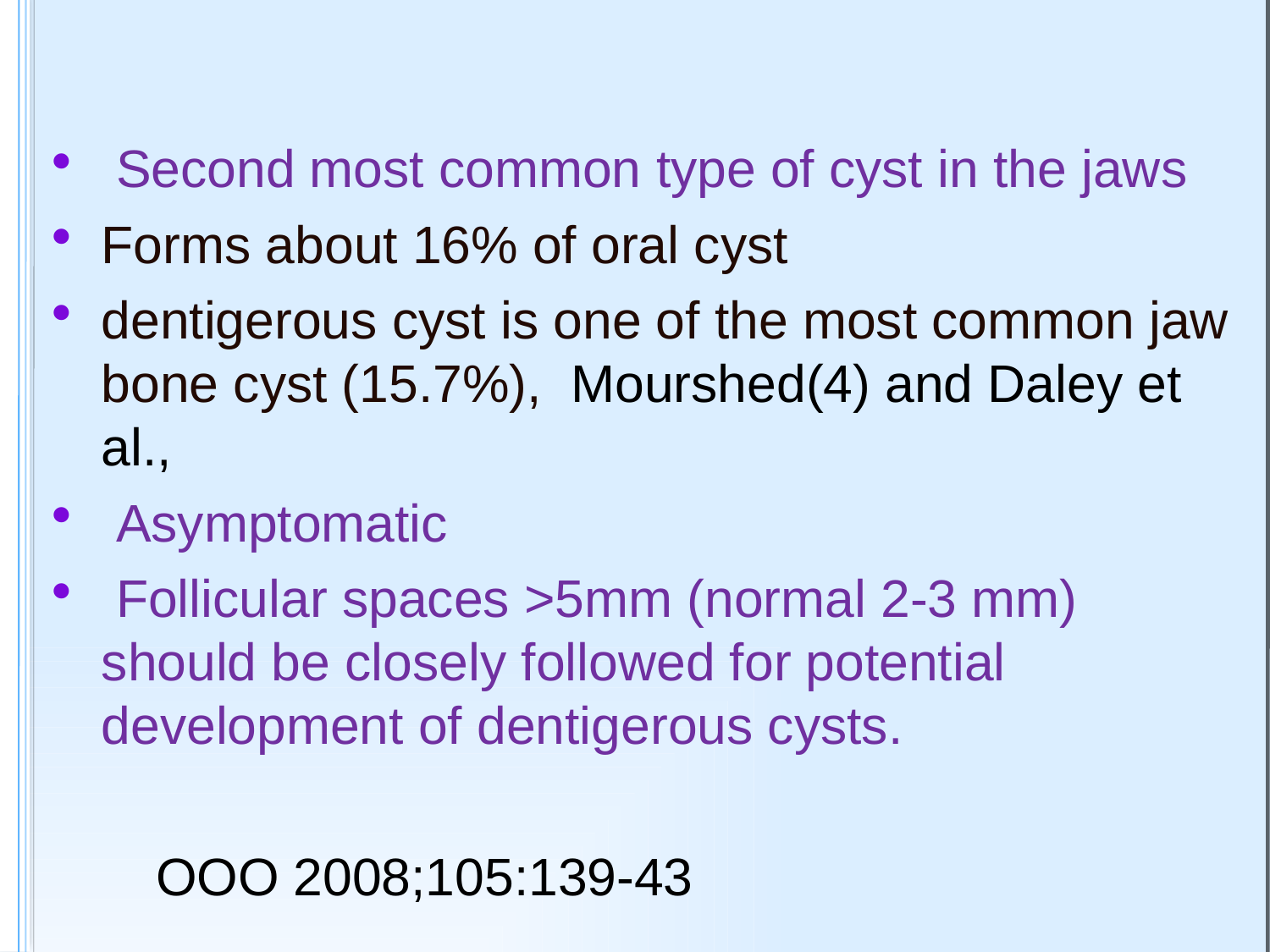

Second most common type of cyst in the jaws
Forms about 16% of oral cyst
dentigerous cyst is one of the most common jaw bone cyst (15.7%),  Mourshed(4) and Daley et al.,
 Asymptomatic
 Follicular spaces >5mm (normal 2-3 mm) should be closely followed for potential development of dentigerous cysts.

       OOO 2008;105:139-43

#